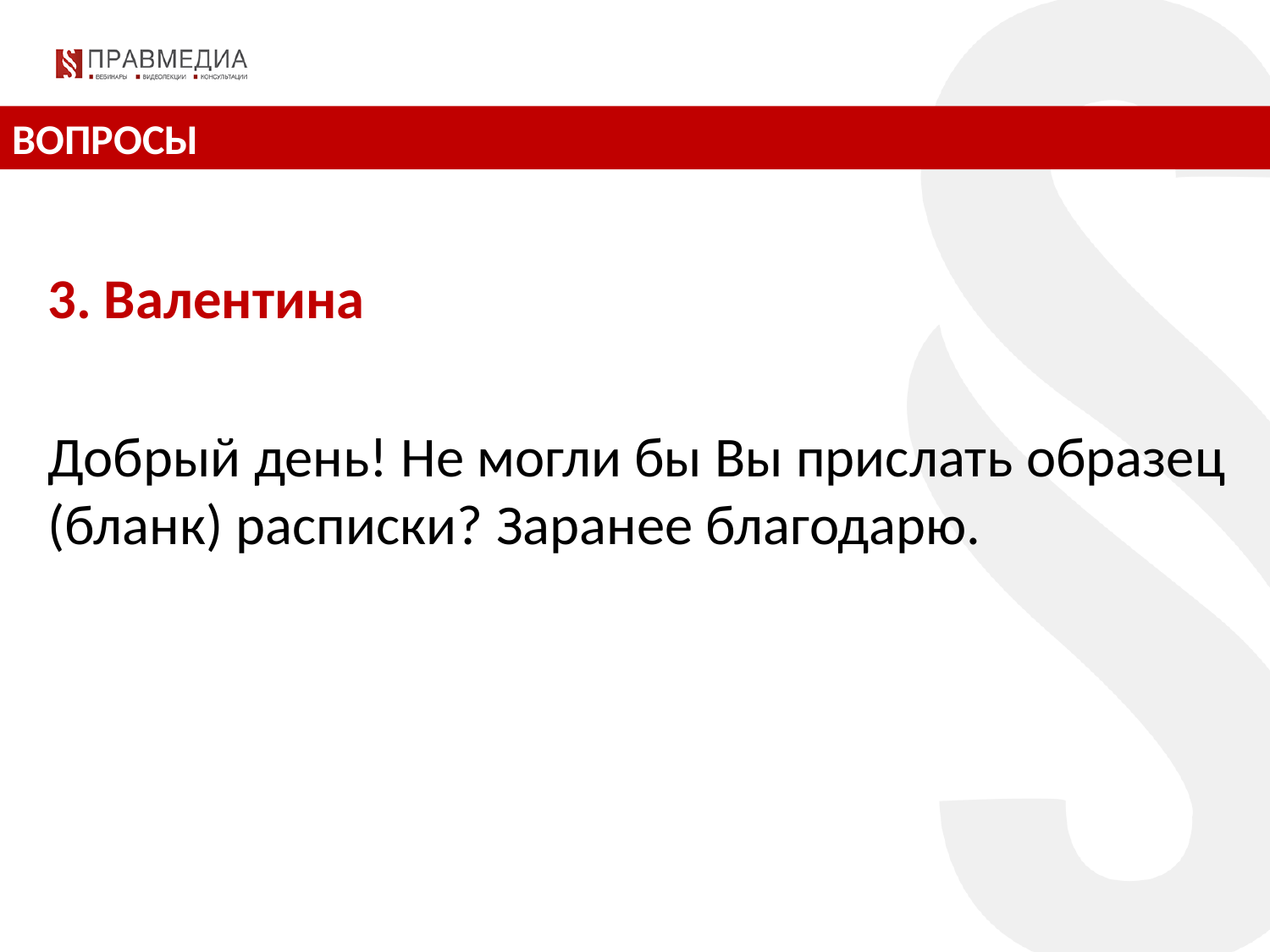

ВОПРОСЫ
3. Валентина

Добрый день! Не могли бы Вы прислать образец (бланк) расписки? Заранее благодарю.